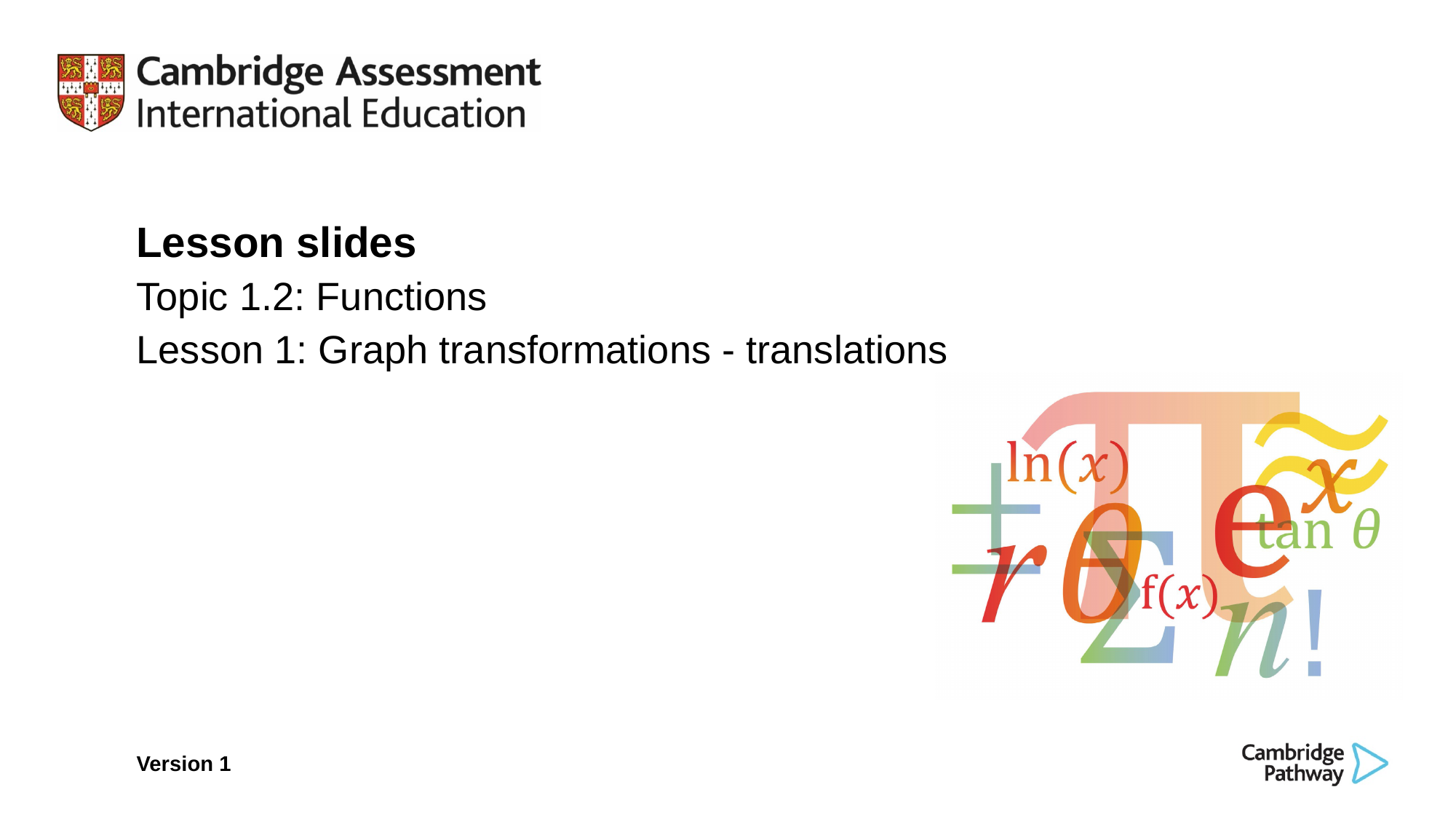

Lesson slides
Topic 1.2: Functions
Lesson 1: Graph transformations - translations
Version 1